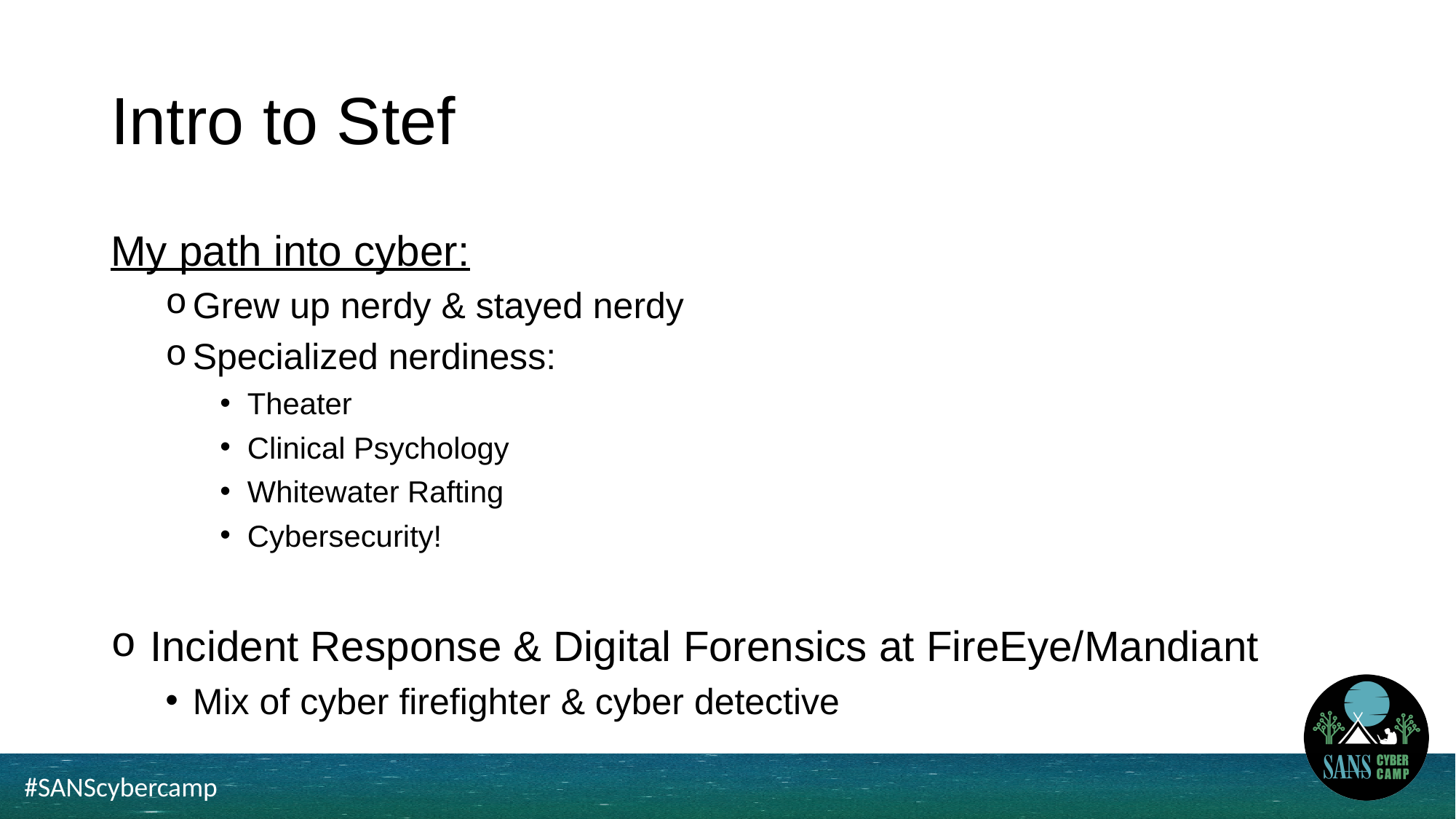

# Intro to Stef
My path into cyber:
Grew up nerdy & stayed nerdy
Specialized nerdiness:
Theater
Clinical Psychology
Whitewater Rafting
Cybersecurity!

 Incident Response & Digital Forensics at FireEye/Mandiant
Mix of cyber firefighter & cyber detective